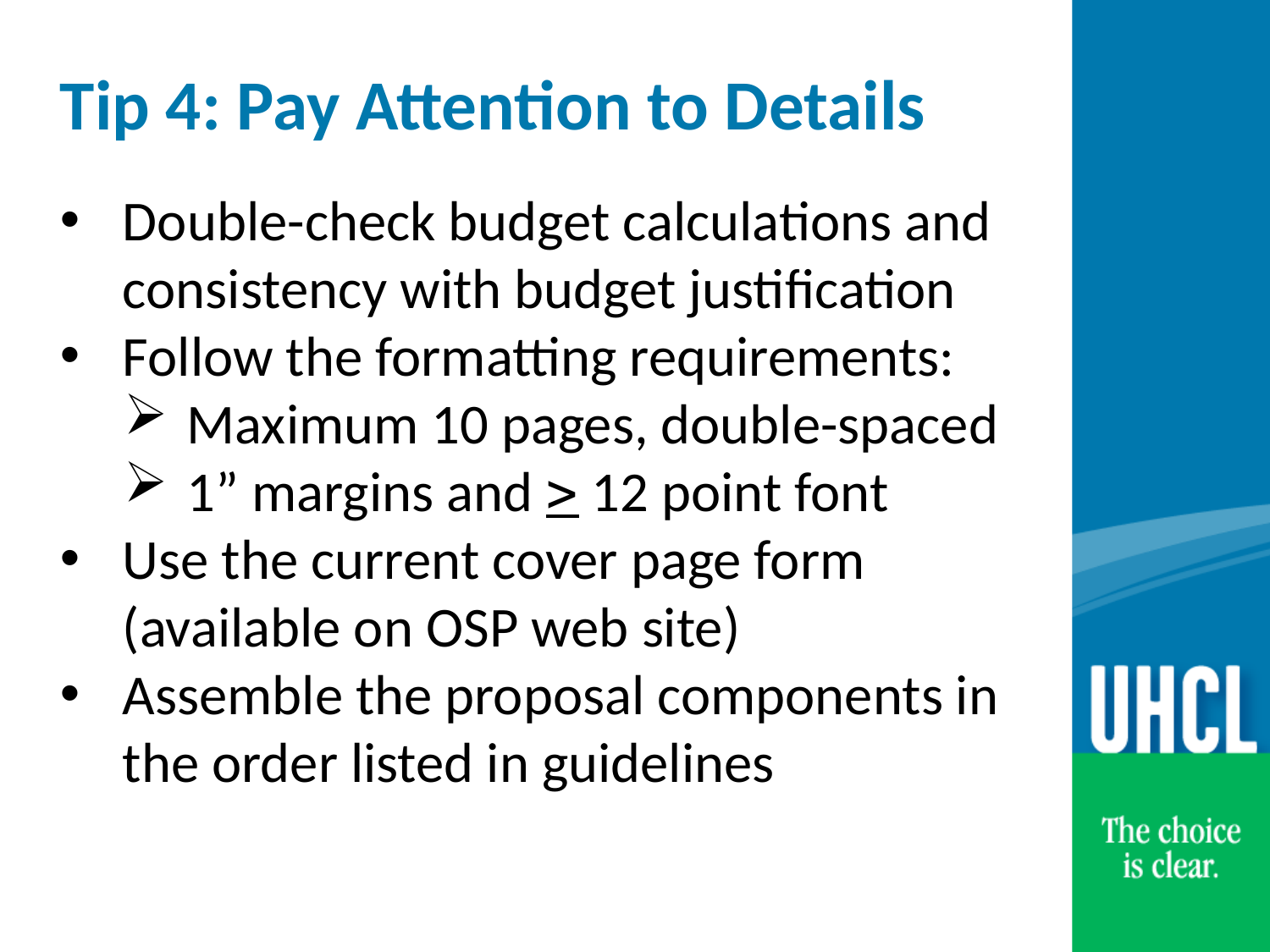

# Tip 4: Pay Attention to Details
Double-check budget calculations and consistency with budget justification
Follow the formatting requirements:
Maximum 10 pages, double-spaced
1” margins and > 12 point font
Use the current cover page form (available on OSP web site)
Assemble the proposal components in the order listed in guidelines